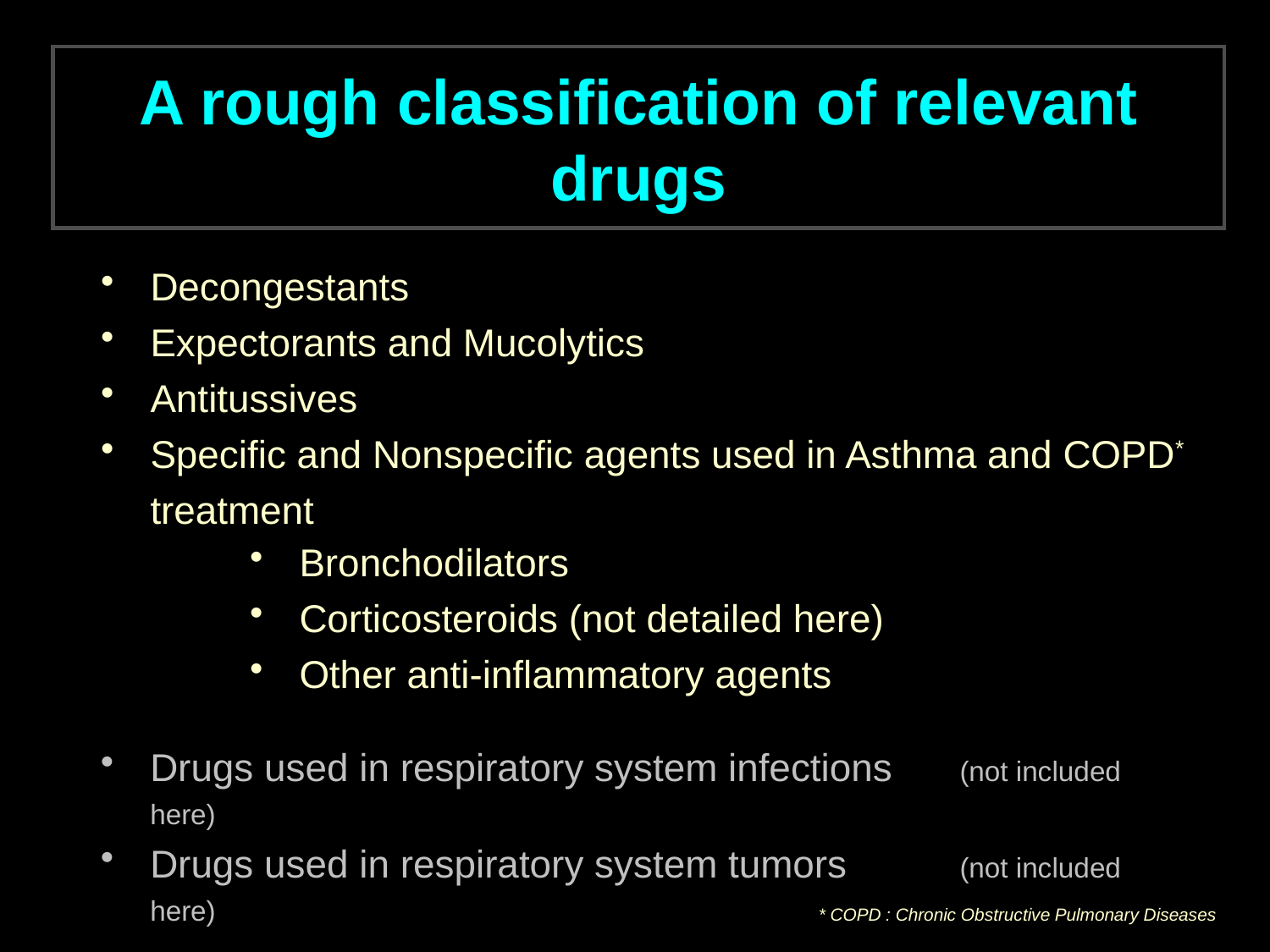

A rough classification of relevant drugs
Decongestants
Expectorants and Mucolytics
Antitussives
Specific and Nonspecific agents used in Asthma and COPD* treatment
Bronchodilators
Corticosteroids (not detailed here)
Other anti-inflammatory agents
Drugs used in respiratory system infections 	(not included here)
Drugs used in respiratory system tumors 	(not included here)
* COPD : Chronic Obstructive Pulmonary Diseases